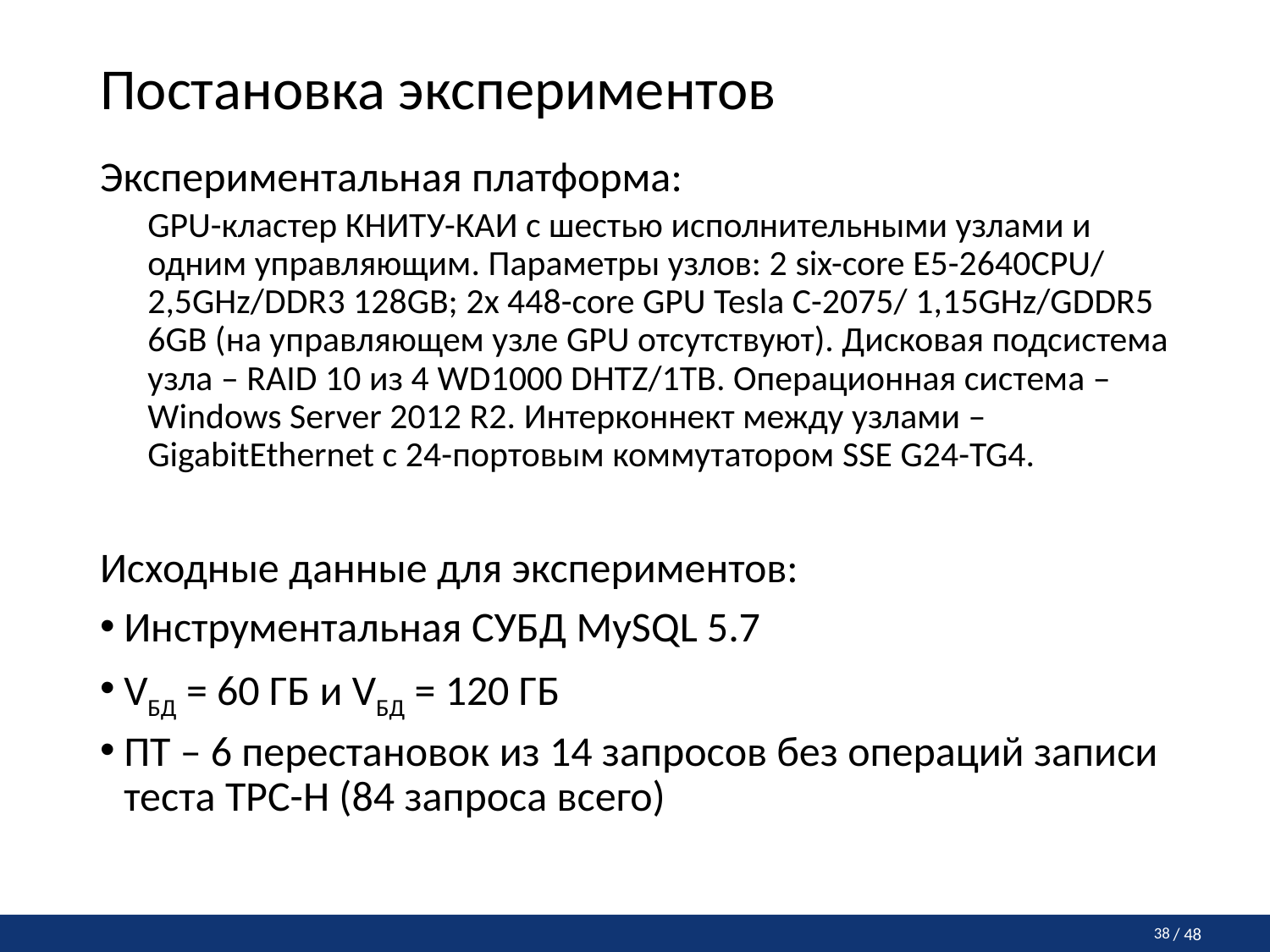

# Постановка экспериментов
Экспериментальная платформа:
GPU-кластер КНИТУ-КАИ с шестью исполнительными узлами и одним управляющим. Параметры узлов: 2 six-core E5-2640CPU/ 2,5GHz/DDR3 128GB; 2x 448-core GPU Tesla C-2075/ 1,15GHz/GDDR5 6GB (на управляющем узле GPU отсутствуют). Дисковая подсистема узла – RAID 10 из 4 WD1000 DHTZ/1TB. Операционная система – Windows Server 2012 R2. Интерконнект между узлами – GigabitEthernet c 24-портовым коммутатором SSE G24-TG4.

Исходные данные для экспериментов:
Инструментальная СУБД MySQL 5.7
VБД = 60 ГБ и VБД = 120 ГБ
ПТ – 6 перестановок из 14 запросов без операций записи теста TPC-H (84 запроса всего)

38